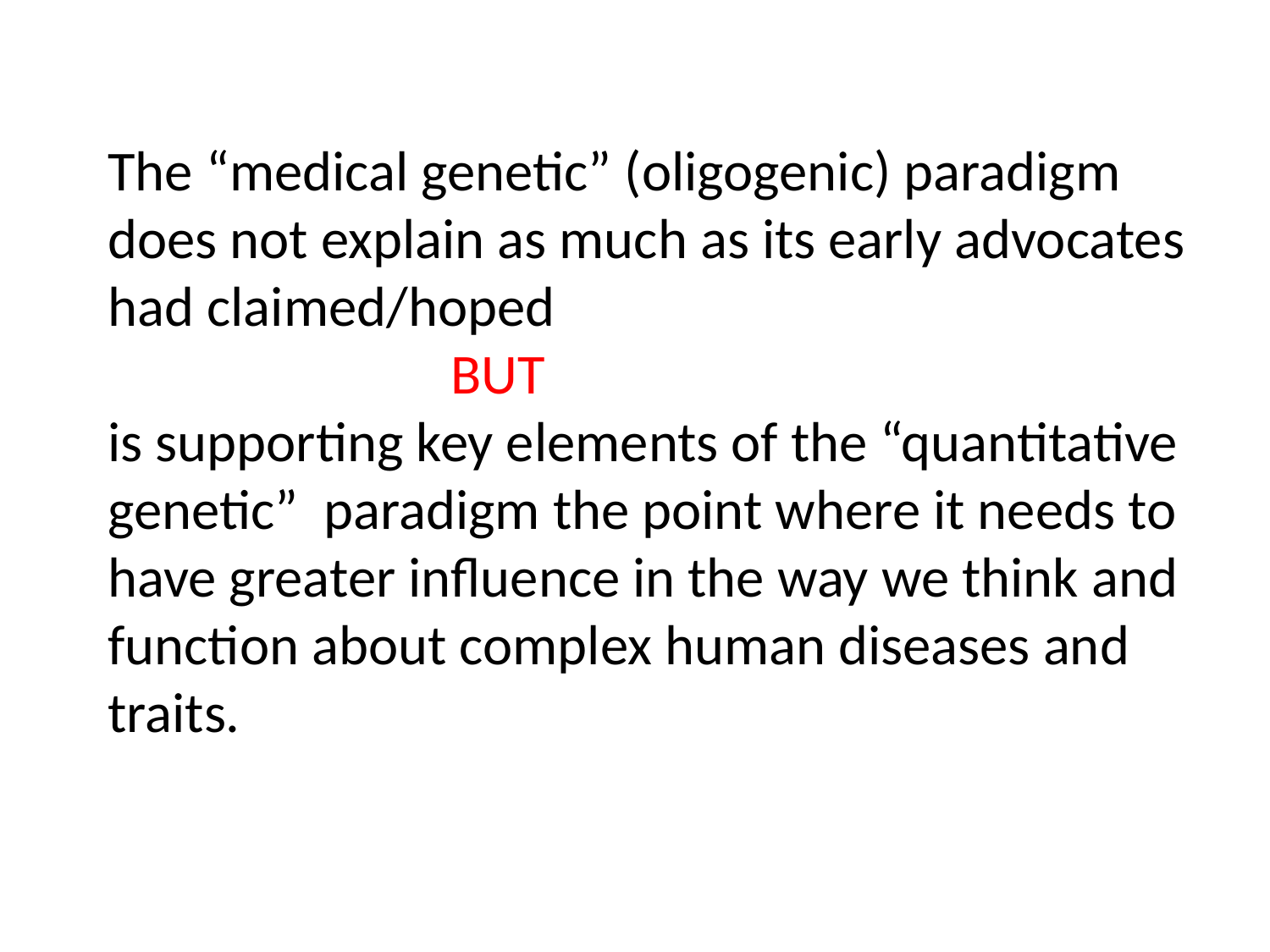

# The “medical genetic” (oligogenic) paradigm does not explain as much as its early advocates had claimed/hoped BUT is supporting key elements of the “quantitative genetic”  paradigm the point where it needs to have greater influence in the way we think and function about complex human diseases and traits.